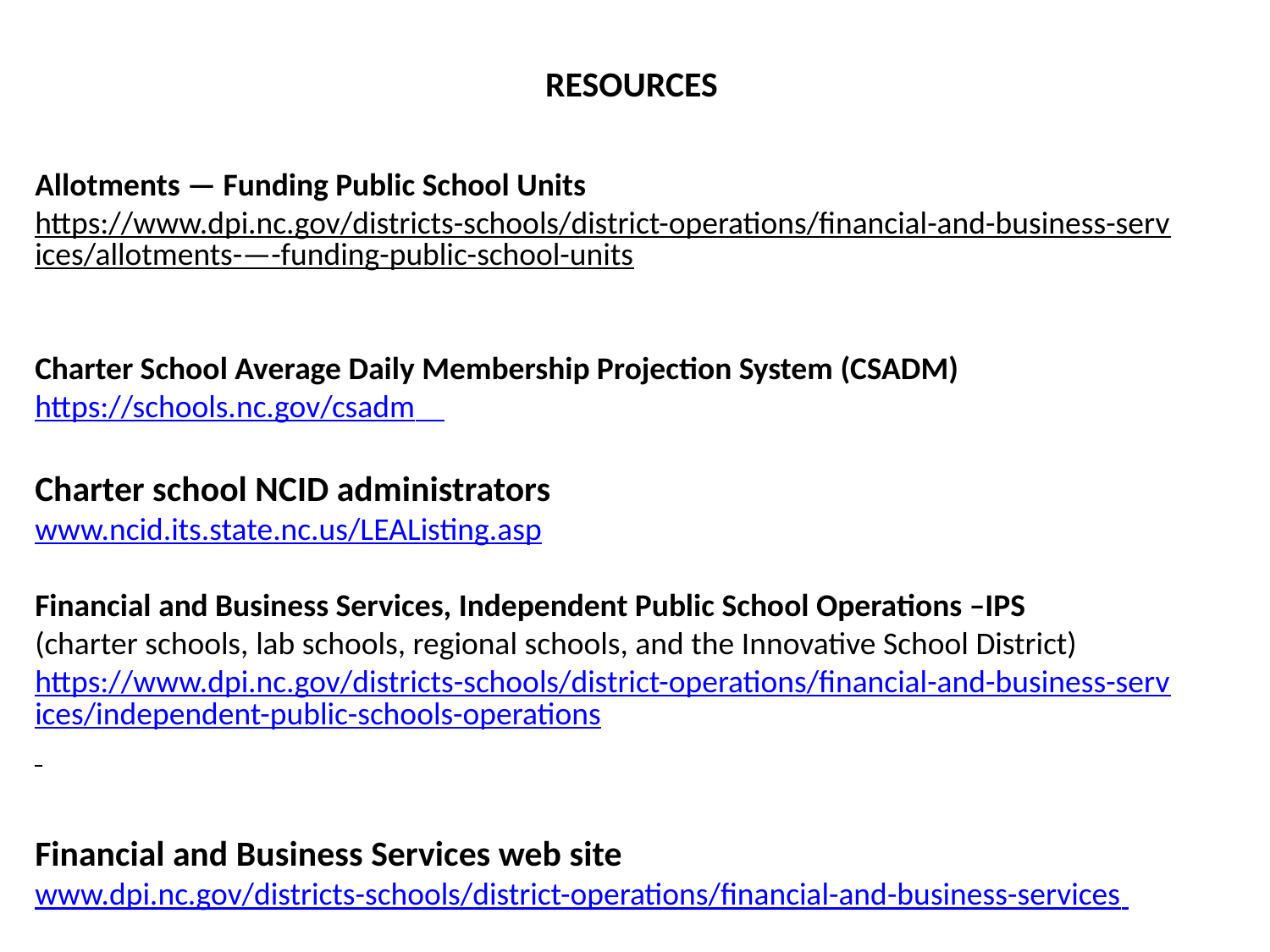

RESOURCES

Allotments — Funding Public School Units
https://www.dpi.nc.gov/districts-schools/district-operations/financial-and-business-services/allotments-—-funding-public-school-units
Charter School Average Daily Membership Projection System (CSADM)  https://schools.nc.gov/csadm

Charter school NCID administrators
www.ncid.its.state.nc.us/LEAListing.asp

Financial and Business Services, Independent Public School Operations –IPS
(charter schools, lab schools, regional schools, and the Innovative School District) https://www.dpi.nc.gov/districts-schools/district-operations/financial-and-business-services/independent-public-schools-operations

Financial and Business Services web site
www.dpi.nc.gov/districts-schools/district-operations/financial-and-business-services